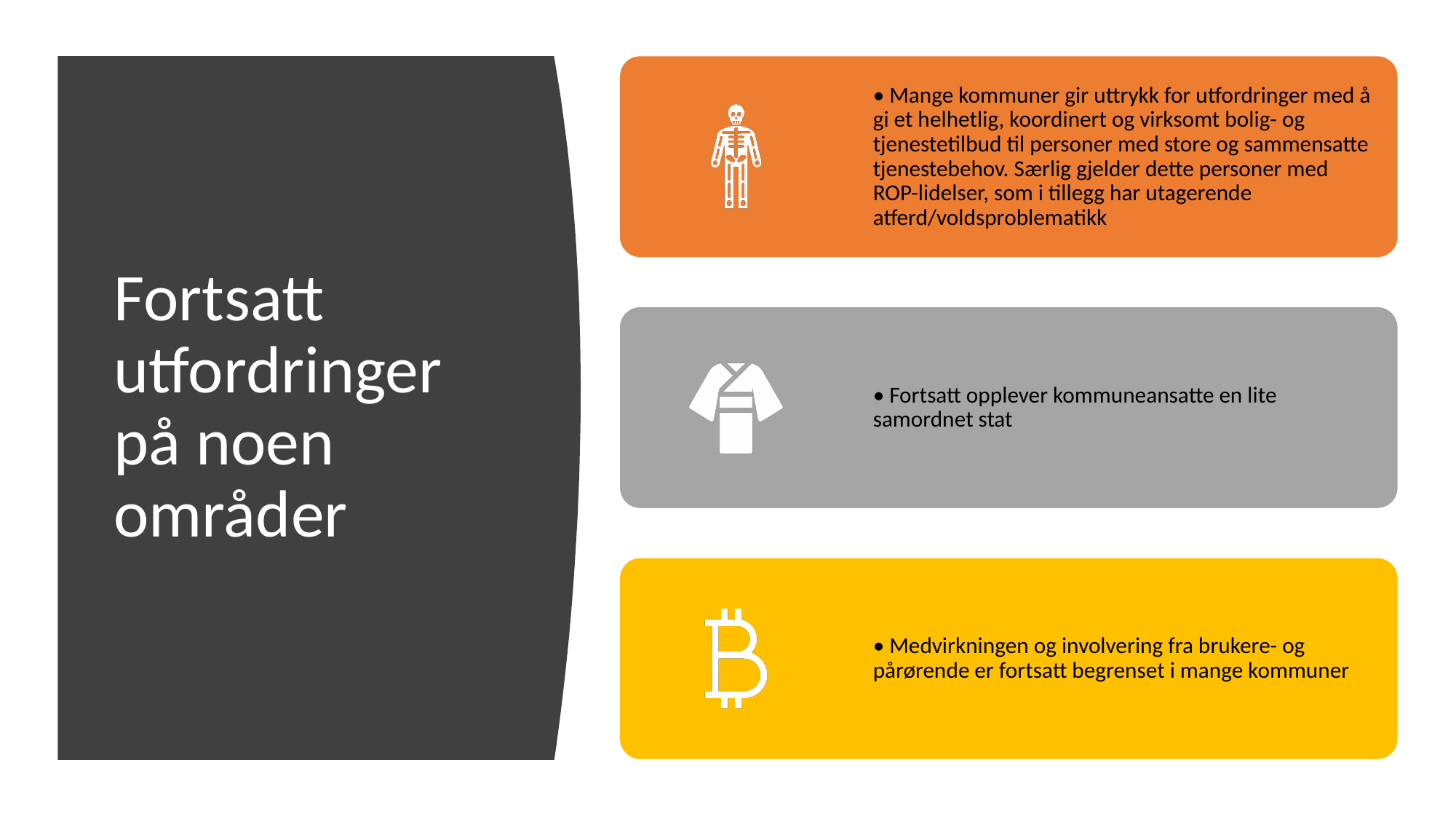

• Mange kommuner gir uttrykk for utfordringer med å gi et helhetlig, koordinert og virksomt bolig- og tjenestetilbud til personer med store og sammensatte tjenestebehov. Særlig gjelder dette personer med ROP-lidelser, som i tillegg har utagerende atferd/voldsproblematikk
• Fortsatt opplever kommuneansatte en lite samordnet stat
• Medvirkningen og involvering fra brukere- og pårørende er fortsatt begrenset i mange kommuner

# Fortsatt utfordringer på noen områder